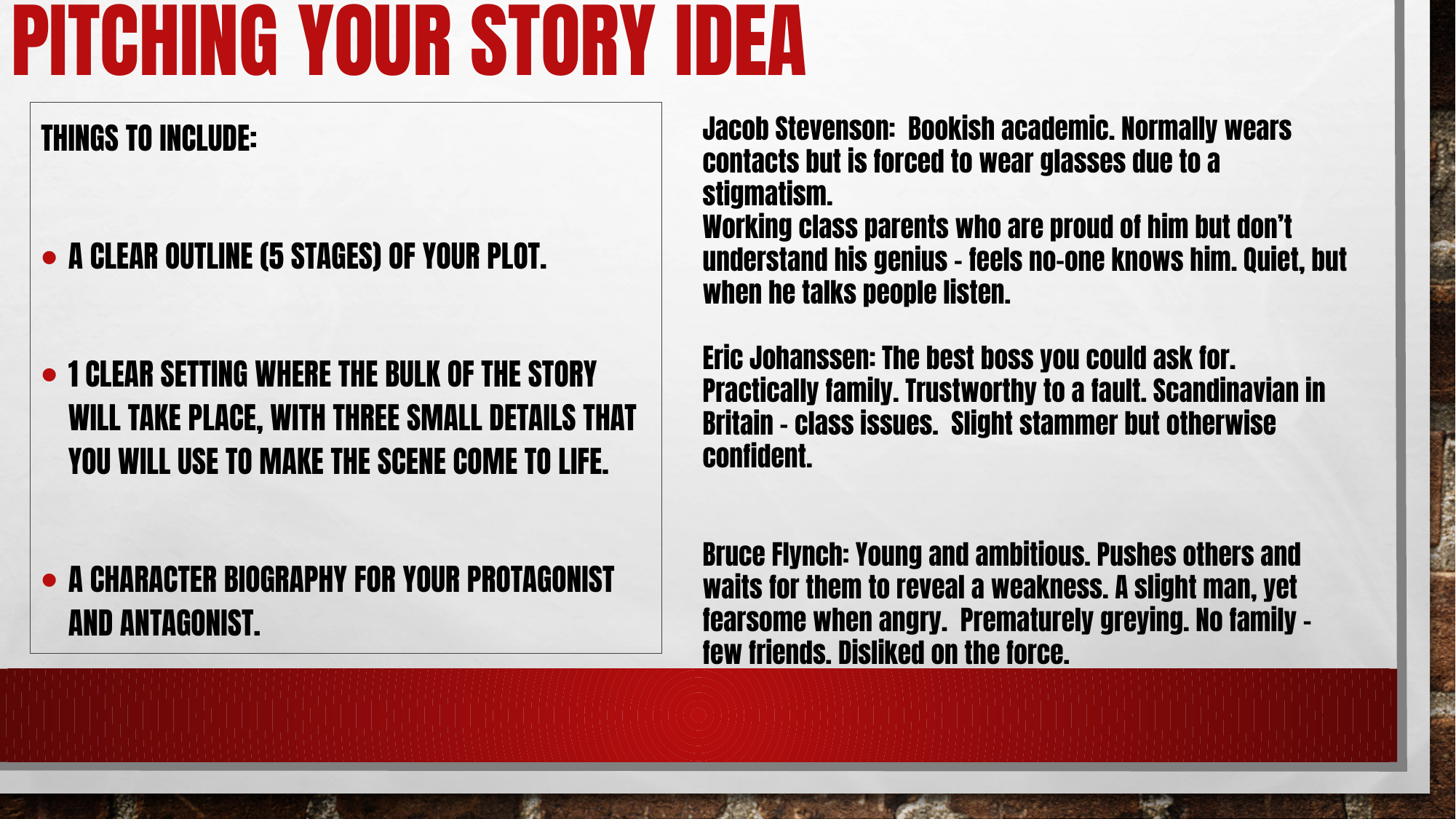

# Pitching your Story Idea
Things to Include:

A clear outline (5 stages) of your plot.

1 clear setting where the bulk of the story will take place, with three small details that you will use to make the scene come to life.

A character biography for your protagonist and antagonist.
Jacob Stevenson:  Bookish academic. Normally wears contacts but is forced to wear glasses due to a stigmatism.
Working class parents who are proud of him but don’t understand his genius – feels no-one knows him. Quiet, but when he talks people listen.

Eric Johanssen: The best boss you could ask for. Practically family. Trustworthy to a fault. Scandinavian in Britain – class issues.  Slight stammer but otherwise confident.

Bruce Flynch: Young and ambitious. Pushes others and waits for them to reveal a weakness. A slight man, yet fearsome when angry.  Prematurely greying. No family – few friends. Disliked on the force.